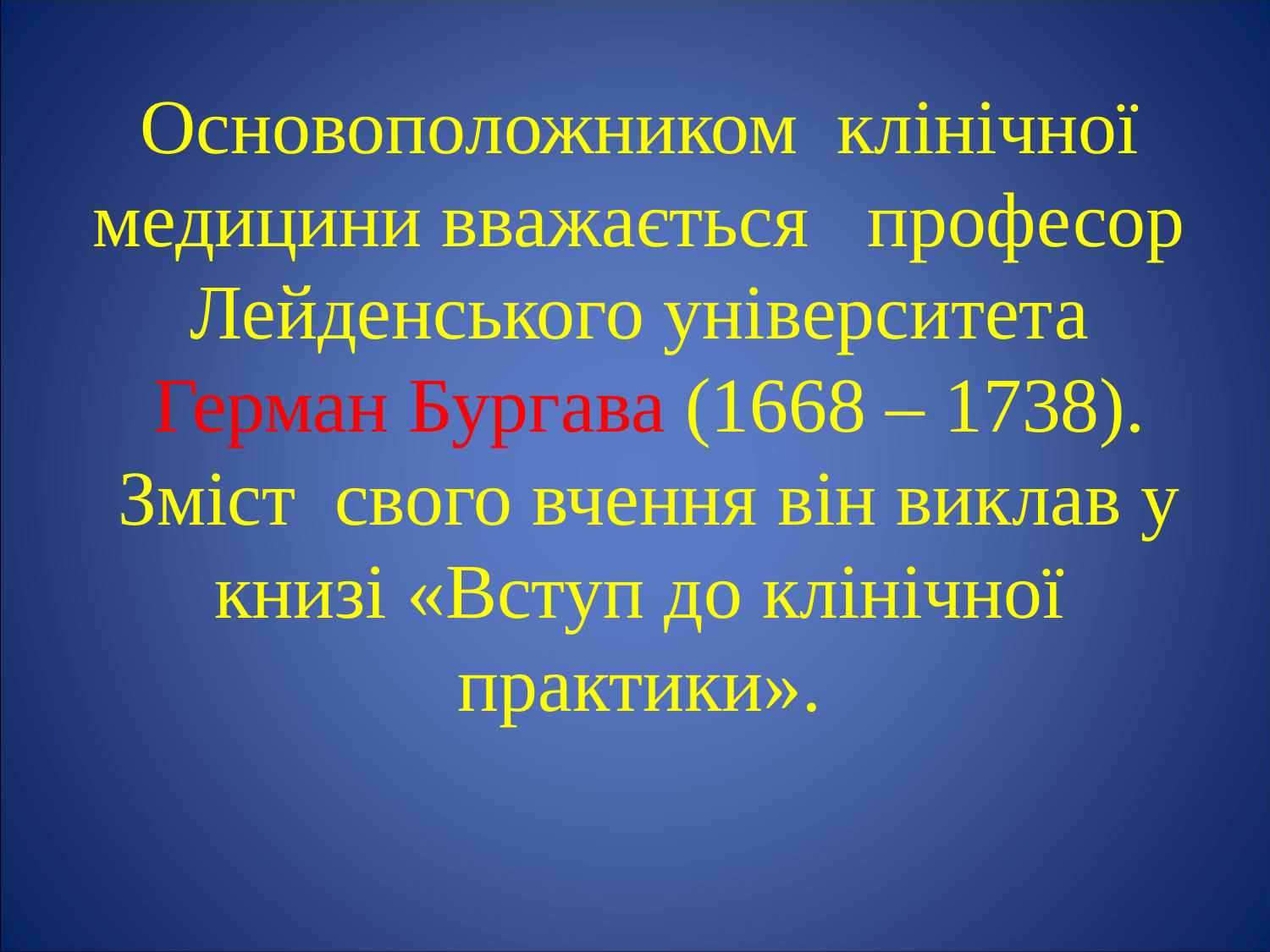

Основоположником  клінічної медицини вважається   професор Лейденського університета
 Герман Бургава (1668 – 1738).
 Зміст  свого вчення він виклав у книзі «Вступ до клінічної практики».